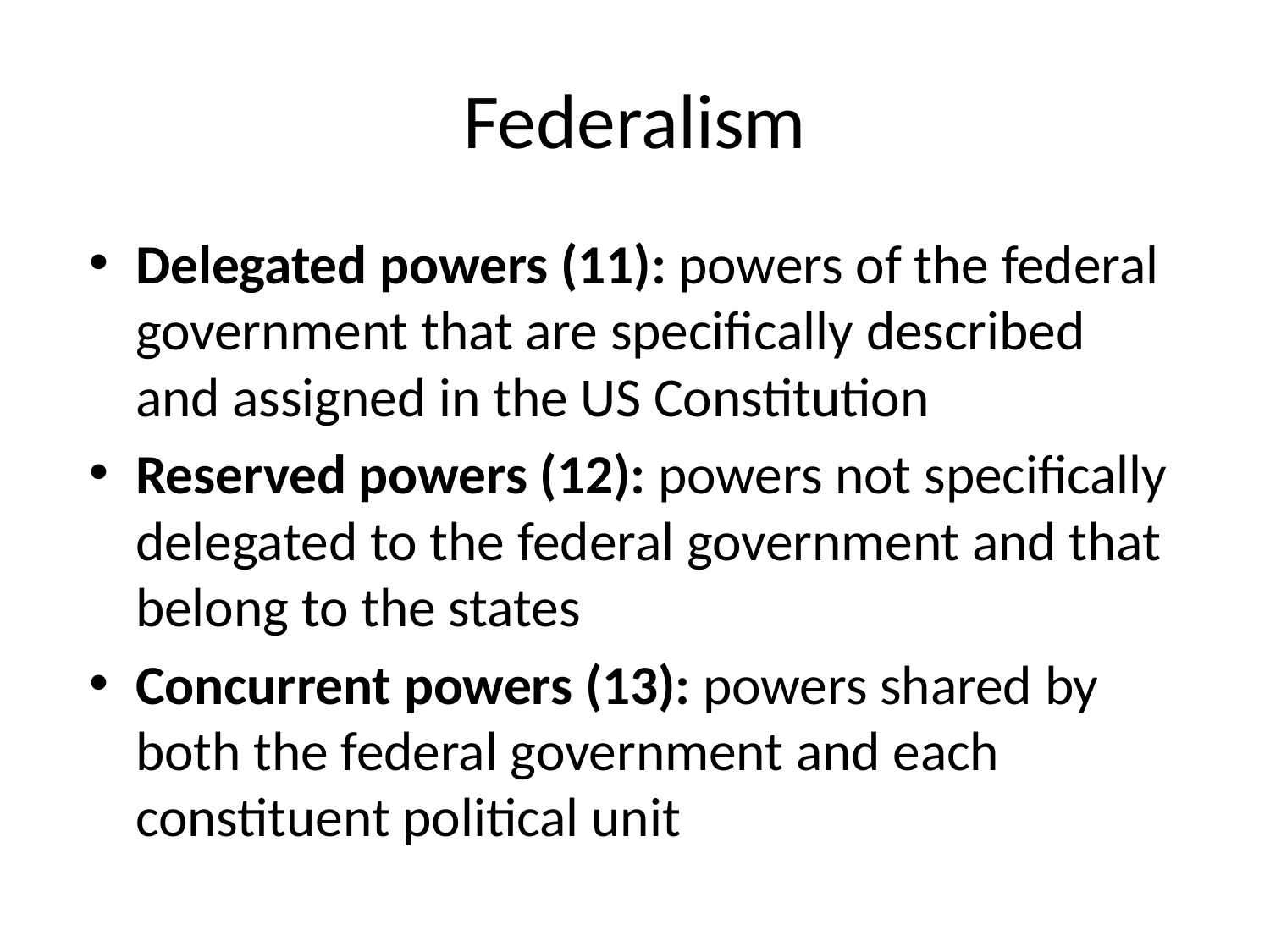

# Federalism
Delegated powers (11): powers of the federal government that are specifically described and assigned in the US Constitution
Reserved powers (12): powers not specifically delegated to the federal government and that belong to the states
Concurrent powers (13): powers shared by both the federal government and each constituent political unit